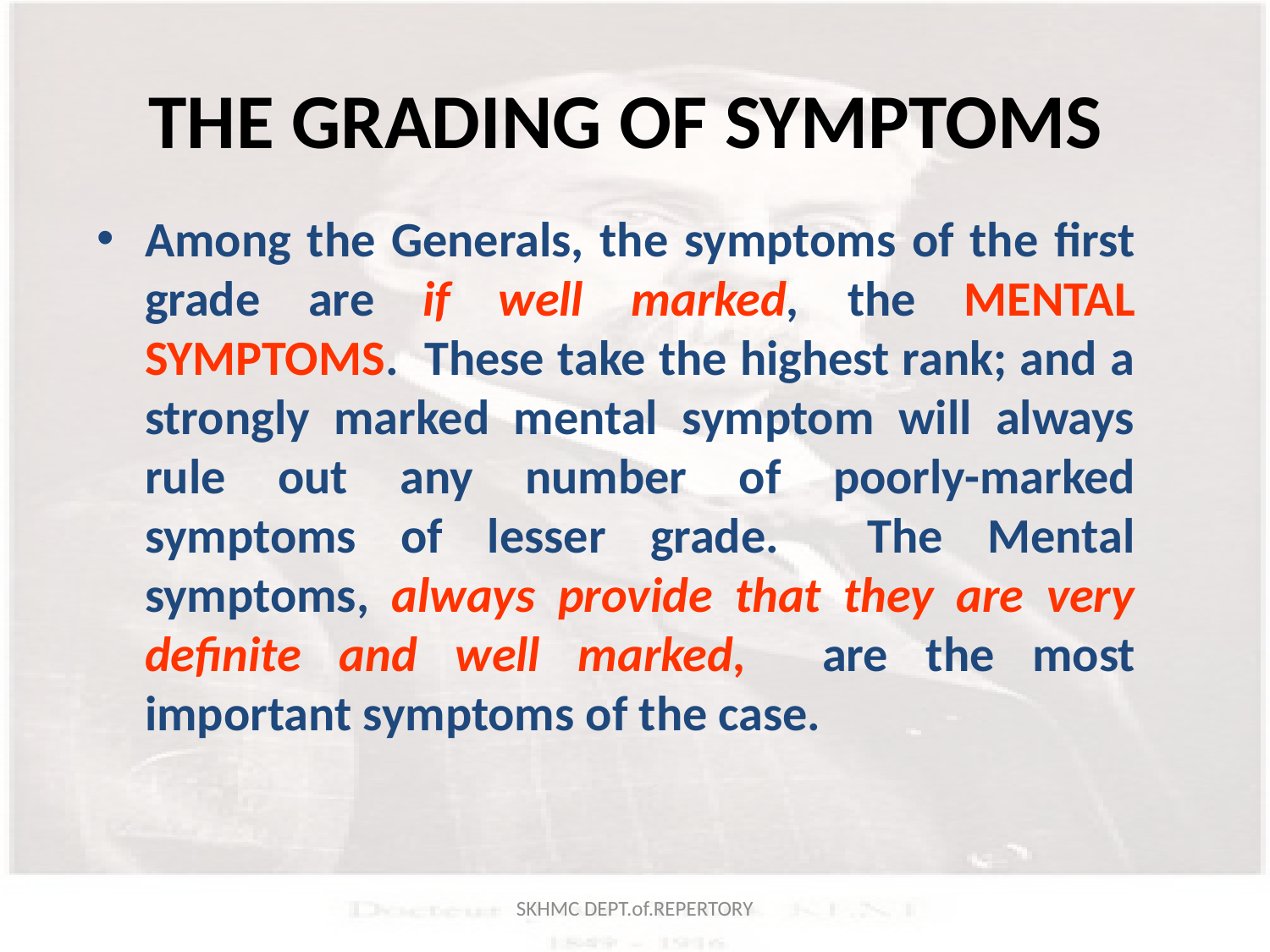

# THE GRADING OF SYMPTOMS
Among the Generals, the symptoms of the first grade are if well marked, the MENTAL SYMPTOMS.  These take the highest rank; and a strongly marked mental symptom will always rule out any number of poorly-marked symptoms of lesser grade.  The Mental symptoms, always provide that they are very definite and well marked,  are the most important symptoms of the case.
SKHMC DEPT.of.REPERTORY